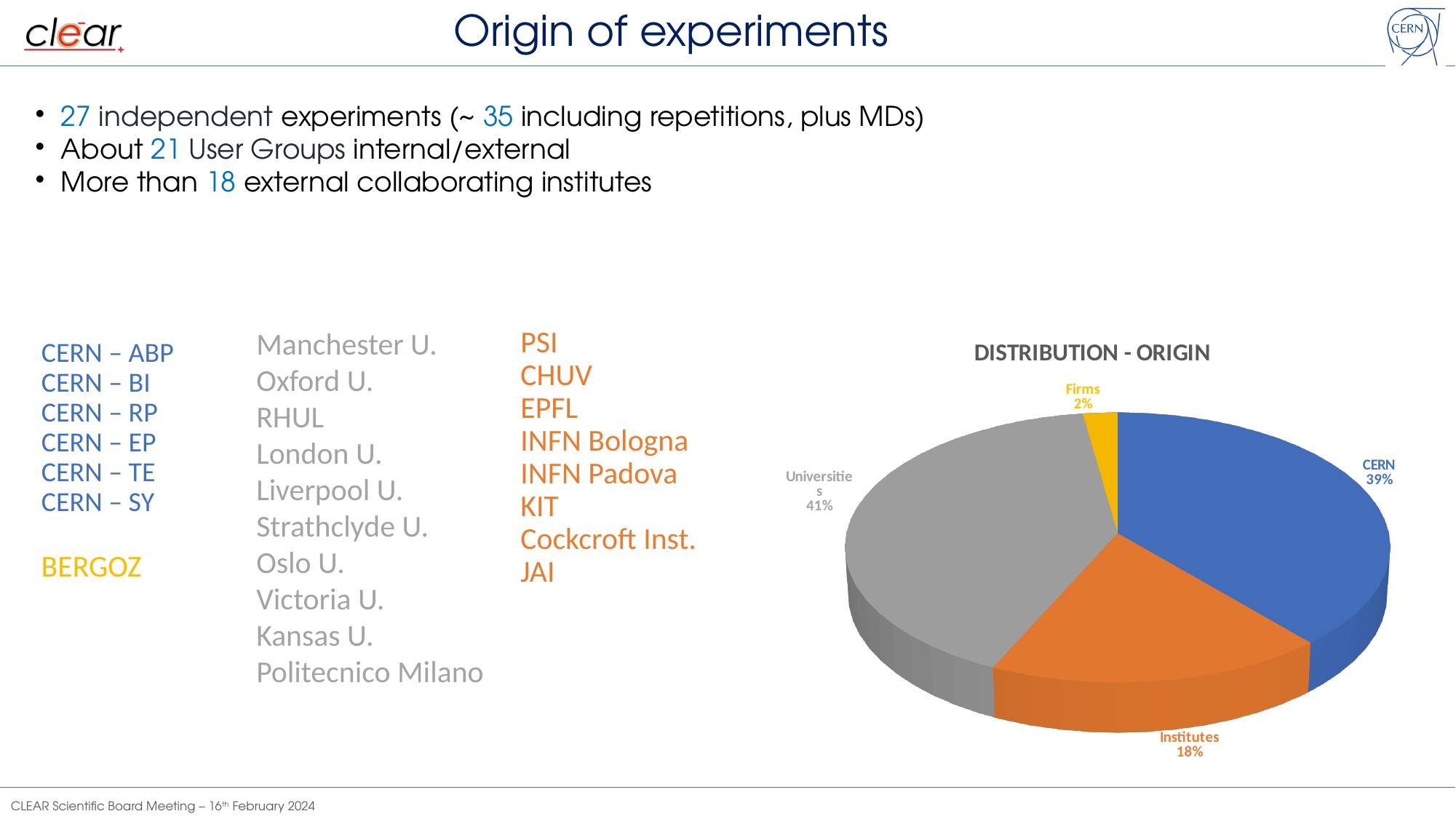

# Origin of experiments
27 independent experiments (~ 35 including repetitions, plus MDs)
About 21 User Groups internal/external
More than 18 external collaborating institutes
Manchester U.
Oxford U.
RHUL
London U.
Liverpool U.
Strathclyde U.
Oslo U.
Victoria U.
Kansas U.
Politecnico Milano

[unsupported chart]

PSI
CHUV
EPFL
INFN Bologna
INFN Padova
KIT
Cockcroft Inst.
JAI
CERN – ABP
CERN – BI
CERN – RP
CERN – EP
CERN – TE
CERN – SY

BERGOZ